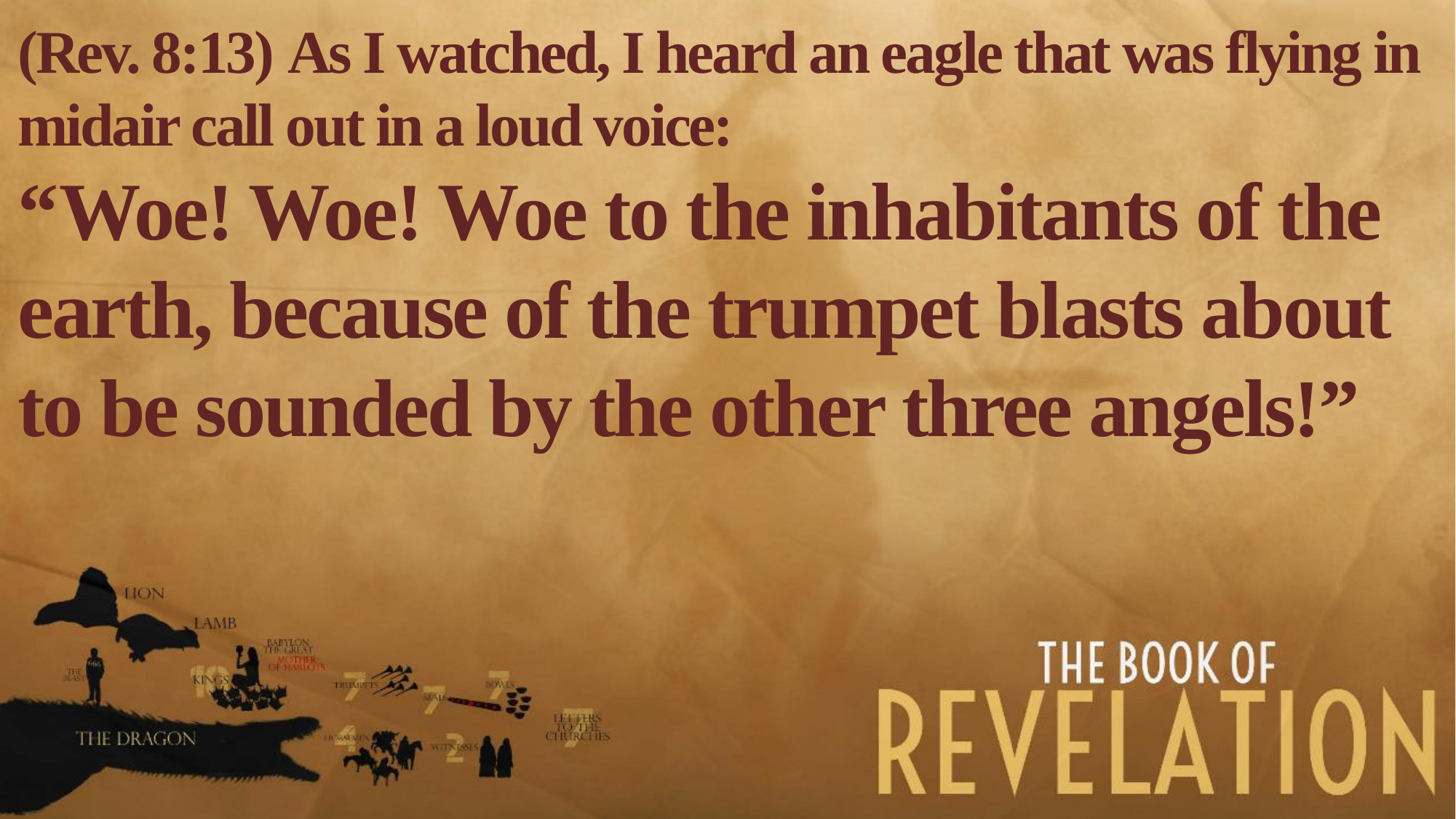

(Rev. 8:13) As I watched, I heard an eagle that was flying in midair call out in a loud voice:
“Woe! Woe! Woe to the inhabitants of the earth, because of the trumpet blasts about to be sounded by the other three angels!”